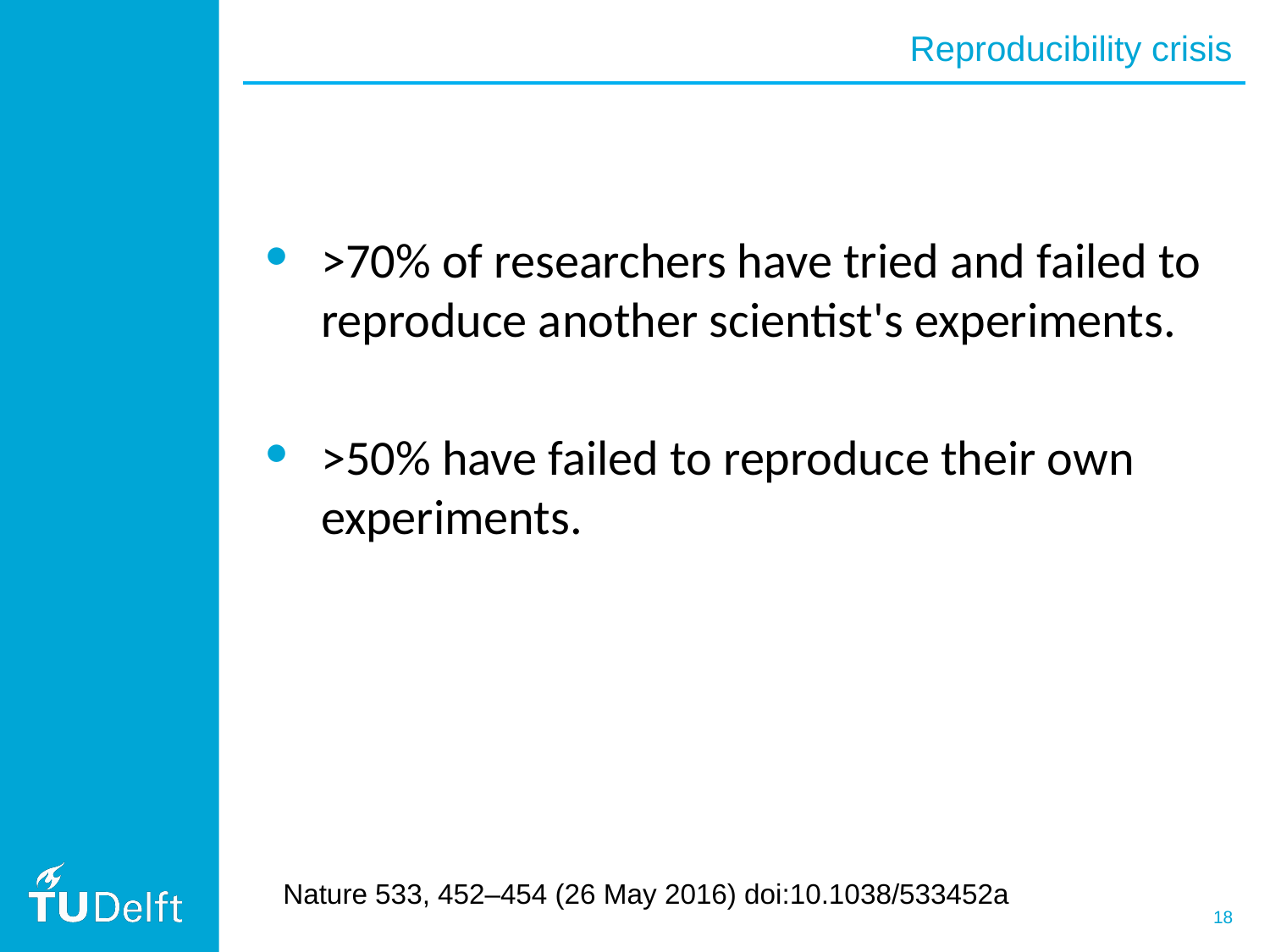

Reproducibility crisis
>70% of researchers have tried and failed to reproduce another scientist's experiments.

>50% have failed to reproduce their own experiments.

Nature 533, 452–454 (26 May 2016) doi:10.1038/533452a